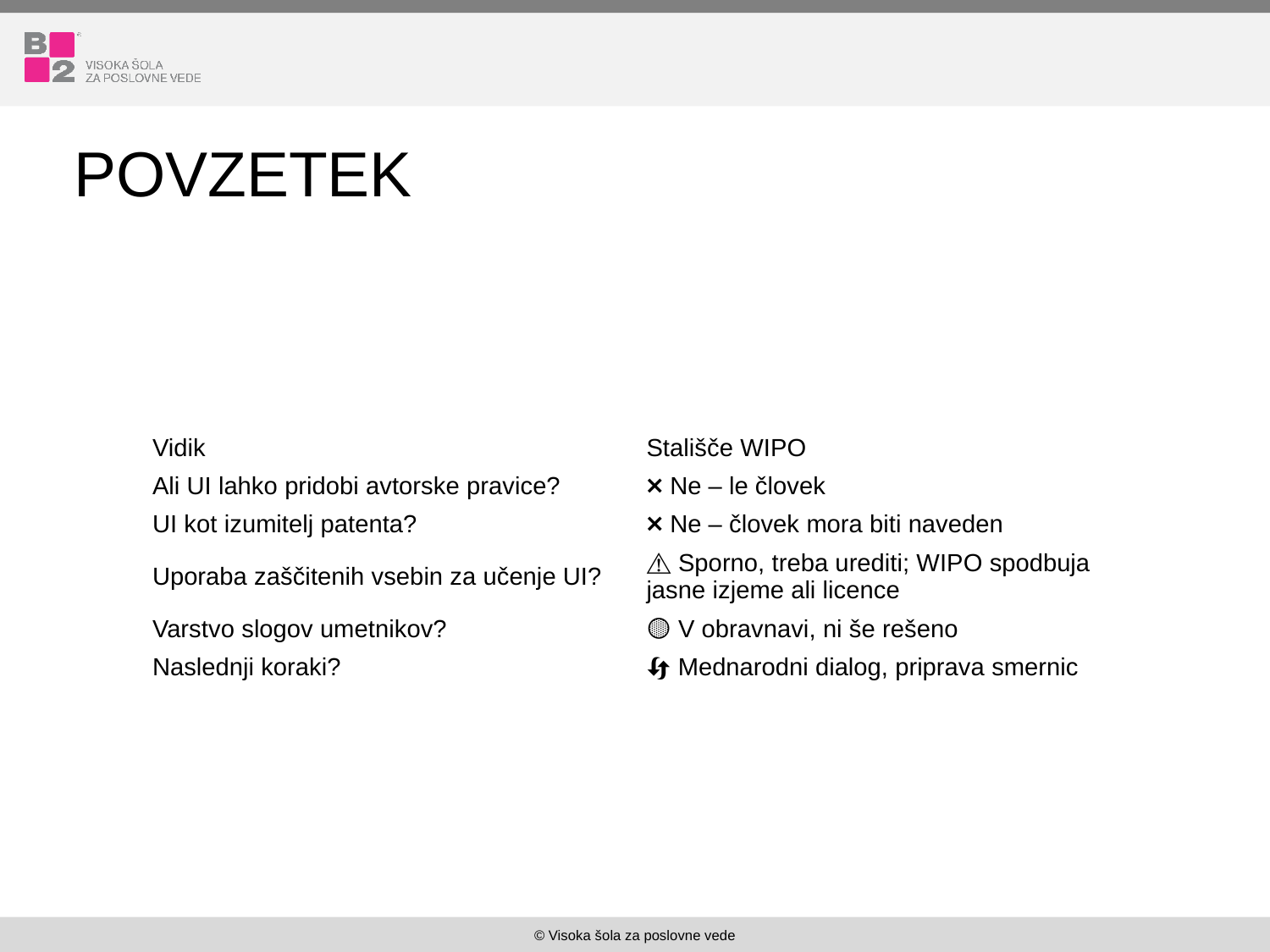

# Povzetek

| Vidik | Stališče WIPO |
| --- | --- |
| Ali UI lahko pridobi avtorske pravice? | ❌ Ne – le človek |
| UI kot izumitelj patenta? | ❌ Ne – človek mora biti naveden |
| Uporaba zaščitenih vsebin za učenje UI? | ⚠️ Sporno, treba urediti; WIPO spodbuja jasne izjeme ali licence |
| Varstvo slogov umetnikov? | 🟡 V obravnavi, ni še rešeno |
| Naslednji koraki? | 🔄 Mednarodni dialog, priprava smernic |